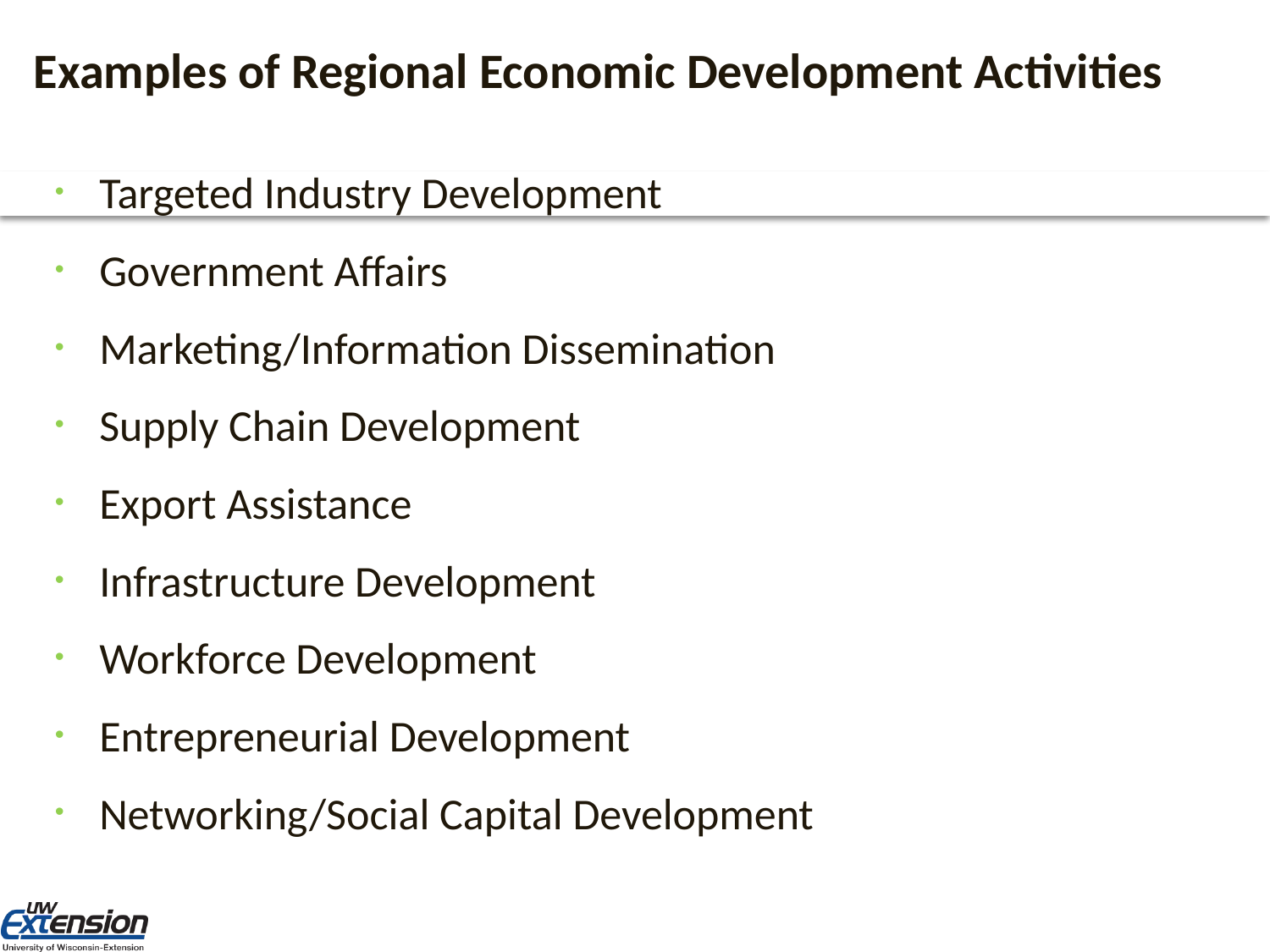

# Examples of Regional Economic Development Activities
Targeted Industry Development
Government Affairs
Marketing/Information Dissemination
Supply Chain Development
Export Assistance
Infrastructure Development
Workforce Development
Entrepreneurial Development
Networking/Social Capital Development